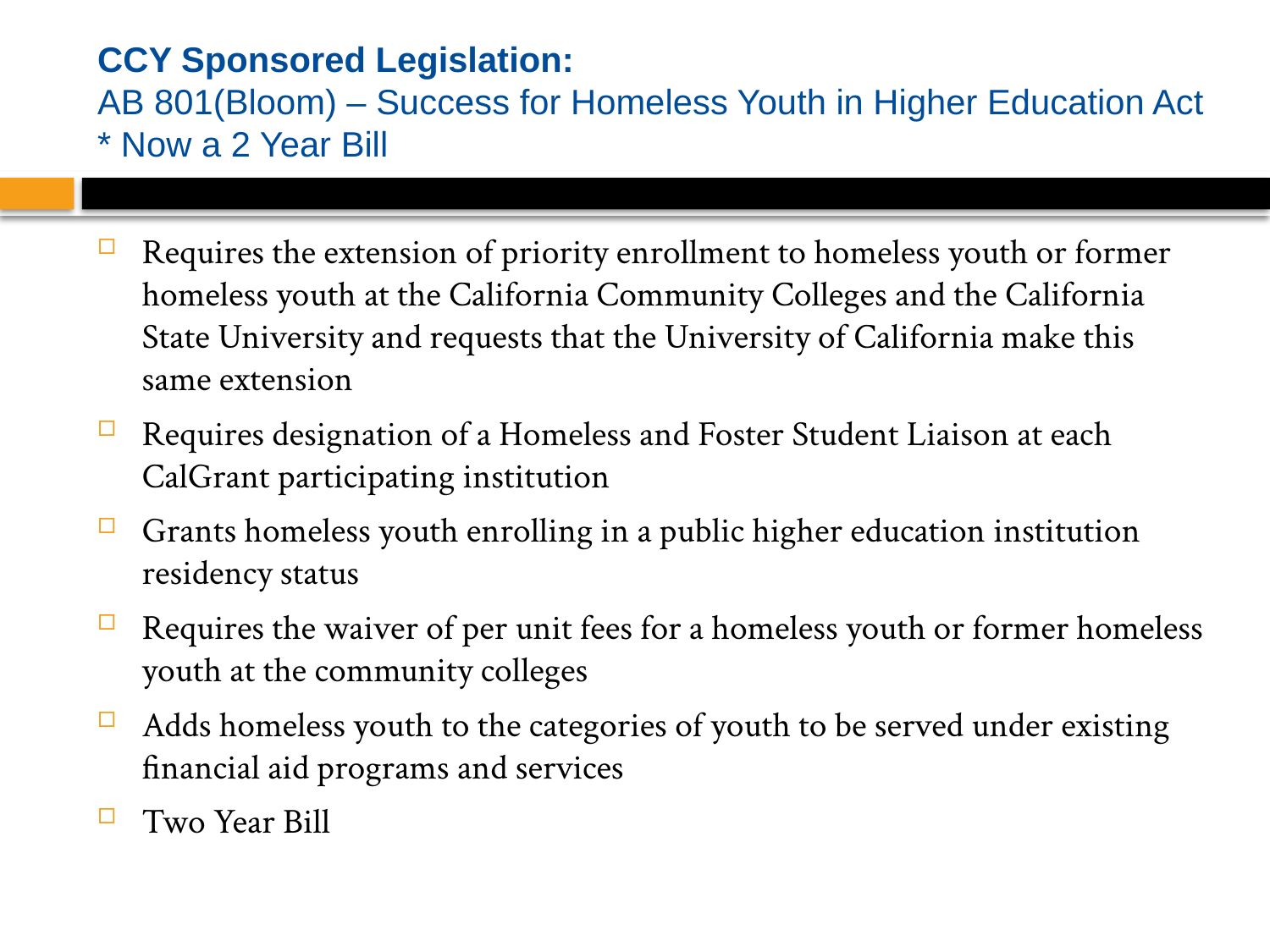

# CCY Sponsored Legislation: AB 801(Bloom) – Success for Homeless Youth in Higher Education Act * Now a 2 Year Bill
Requires the extension of priority enrollment to homeless youth or former homeless youth at the California Community Colleges and the California State University and requests that the University of California make this same extension
Requires designation of a Homeless and Foster Student Liaison at each CalGrant participating institution
Grants homeless youth enrolling in a public higher education institution residency status
Requires the waiver of per unit fees for a homeless youth or former homeless youth at the community colleges
Adds homeless youth to the categories of youth to be served under existing financial aid programs and services
Two Year Bill